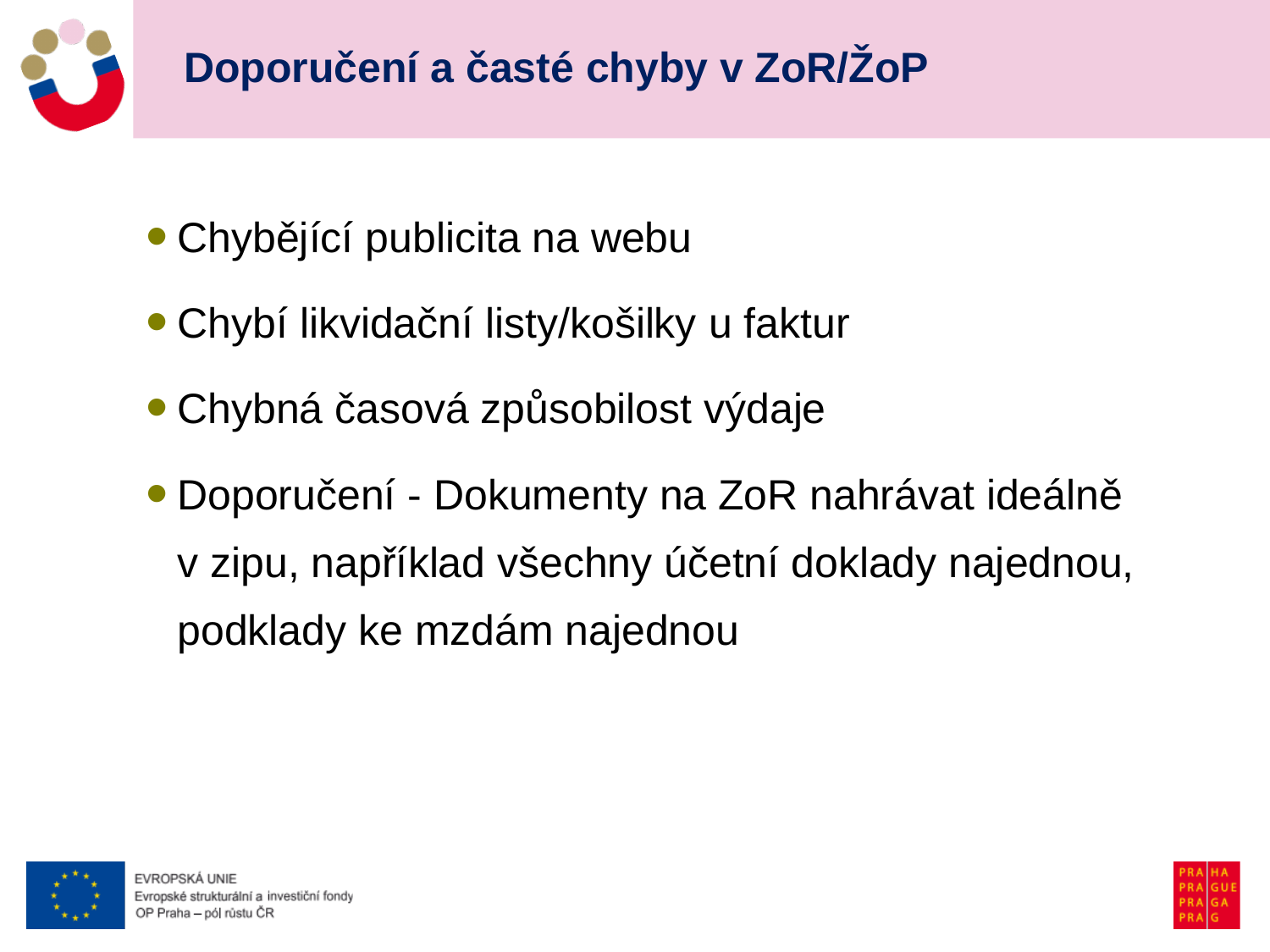

# Doporučení a časté chyby v ZoR/ŽoP
Chybějící publicita na webu
Chybí likvidační listy/košilky u faktur
Chybná časová způsobilost výdaje
Doporučení - Dokumenty na ZoR nahrávat ideálně v zipu, například všechny účetní doklady najednou, podklady ke mzdám najednou